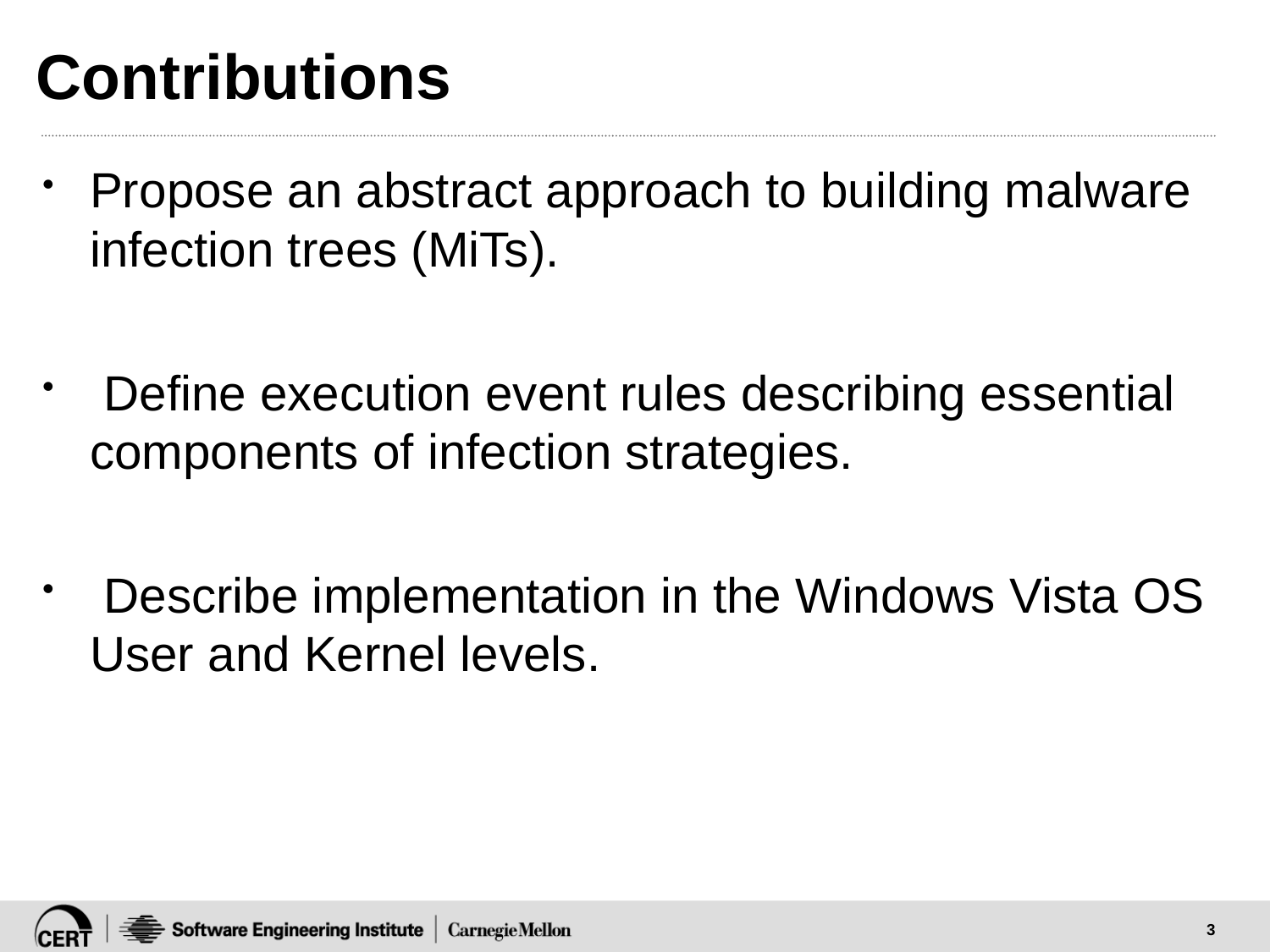

# Contributions
Propose an abstract approach to building malware infection trees (MiTs).

 Define execution event rules describing essential components of infection strategies.

 Describe implementation in the Windows Vista OS User and Kernel levels.